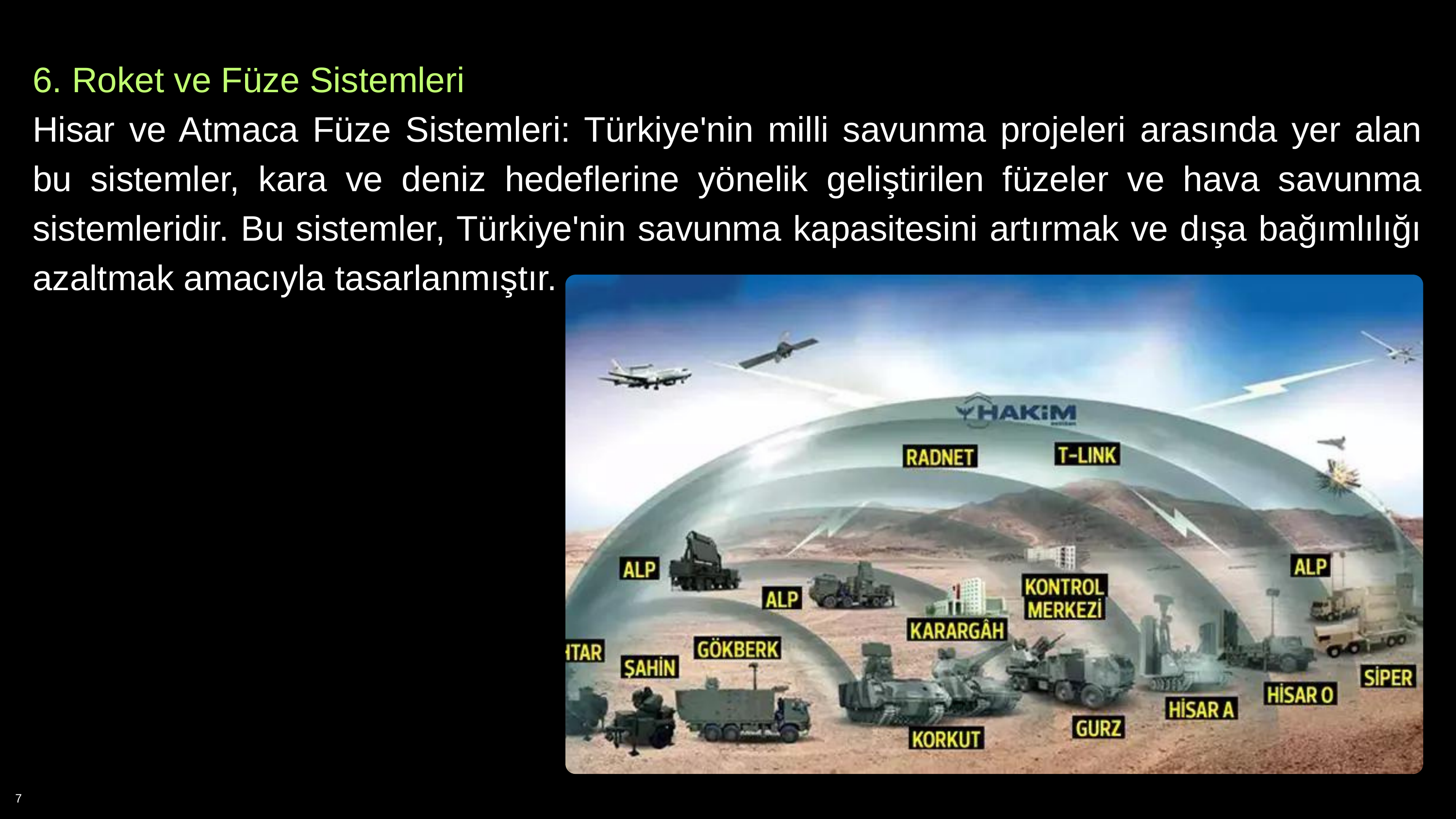

6. Roket ve Füze Sistemleri
Hisar ve Atmaca Füze Sistemleri: Türkiye'nin milli savunma projeleri arasında yer alan bu sistemler, kara ve deniz hedeflerine yönelik geliştirilen füzeler ve hava savunma sistemleridir. Bu sistemler, Türkiye'nin savunma kapasitesini artırmak ve dışa bağımlılığı azaltmak amacıyla tasarlanmıştır.

7